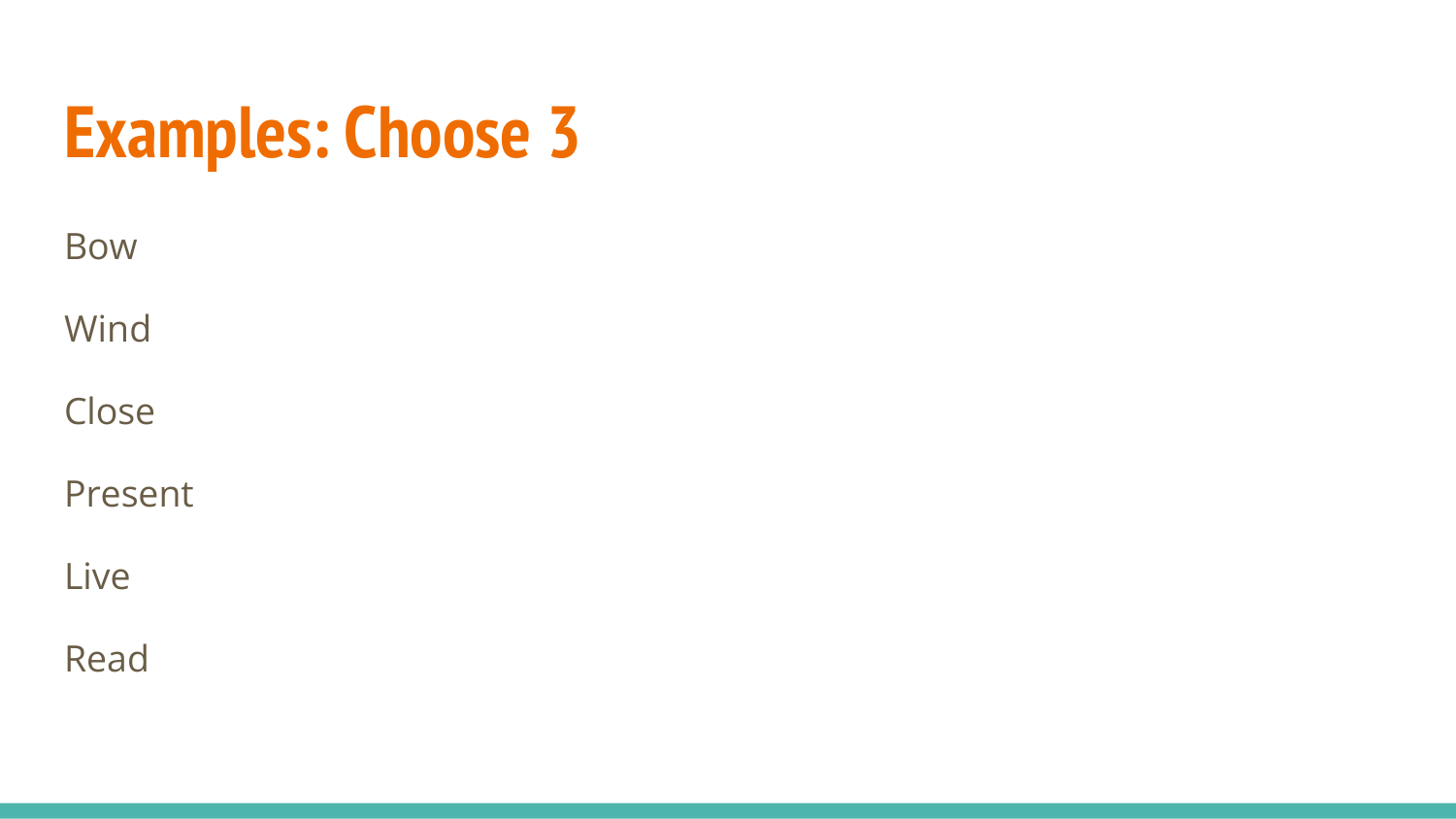

# Examples: Choose 3
Bow
Wind
Close
Present
Live
Read